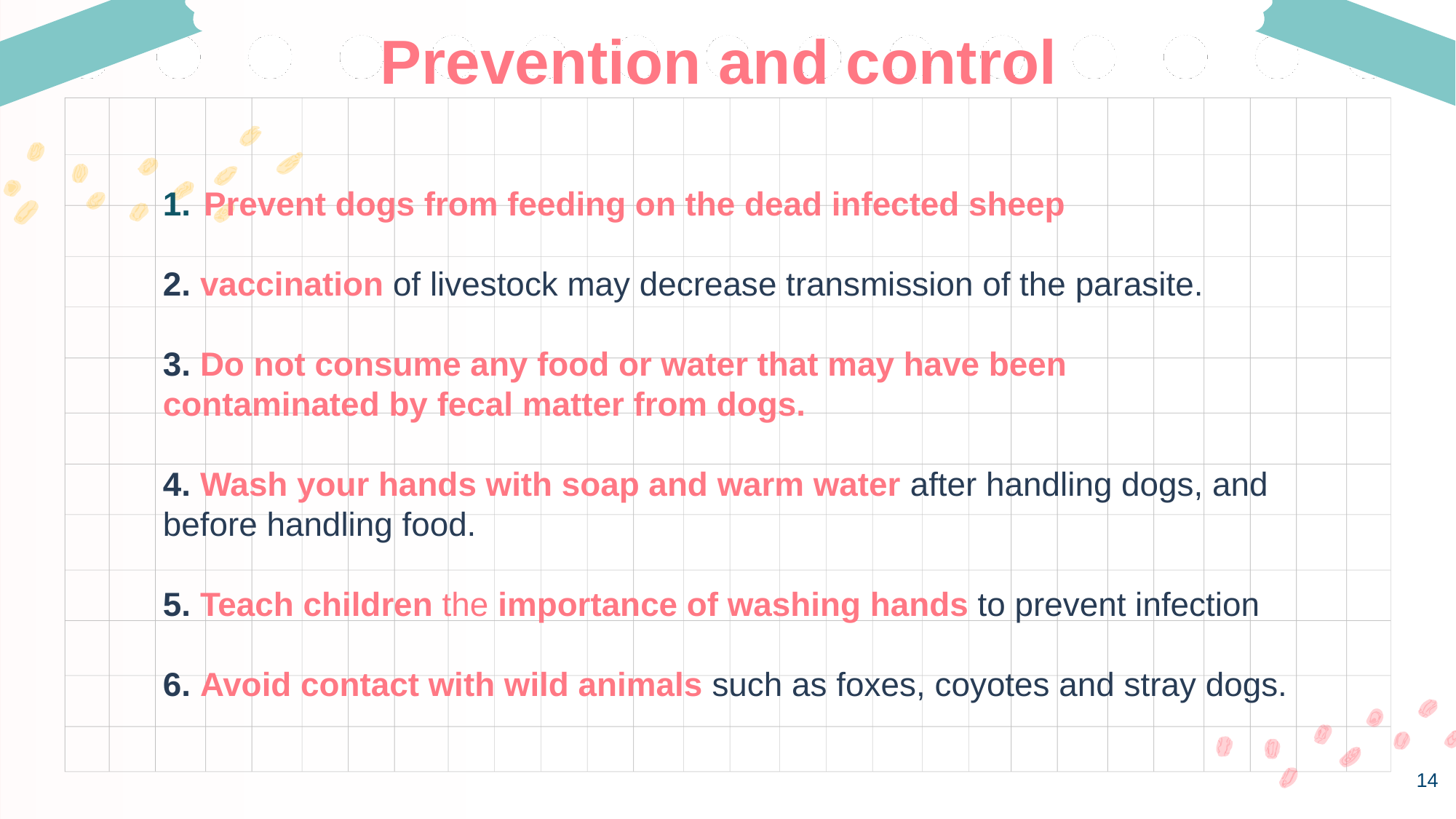

# Prevention and control
Prevent dogs from feeding on the dead infected sheep

2. vaccination of livestock may decrease transmission of the parasite.

3. Do not consume any food or water that may have been contaminated by fecal matter from dogs.

4. Wash your hands with soap and warm water after handling dogs, and before handling food.

5. Teach children the importance of washing hands to prevent infection

6. Avoid contact with wild animals such as foxes, coyotes and stray dogs.

14